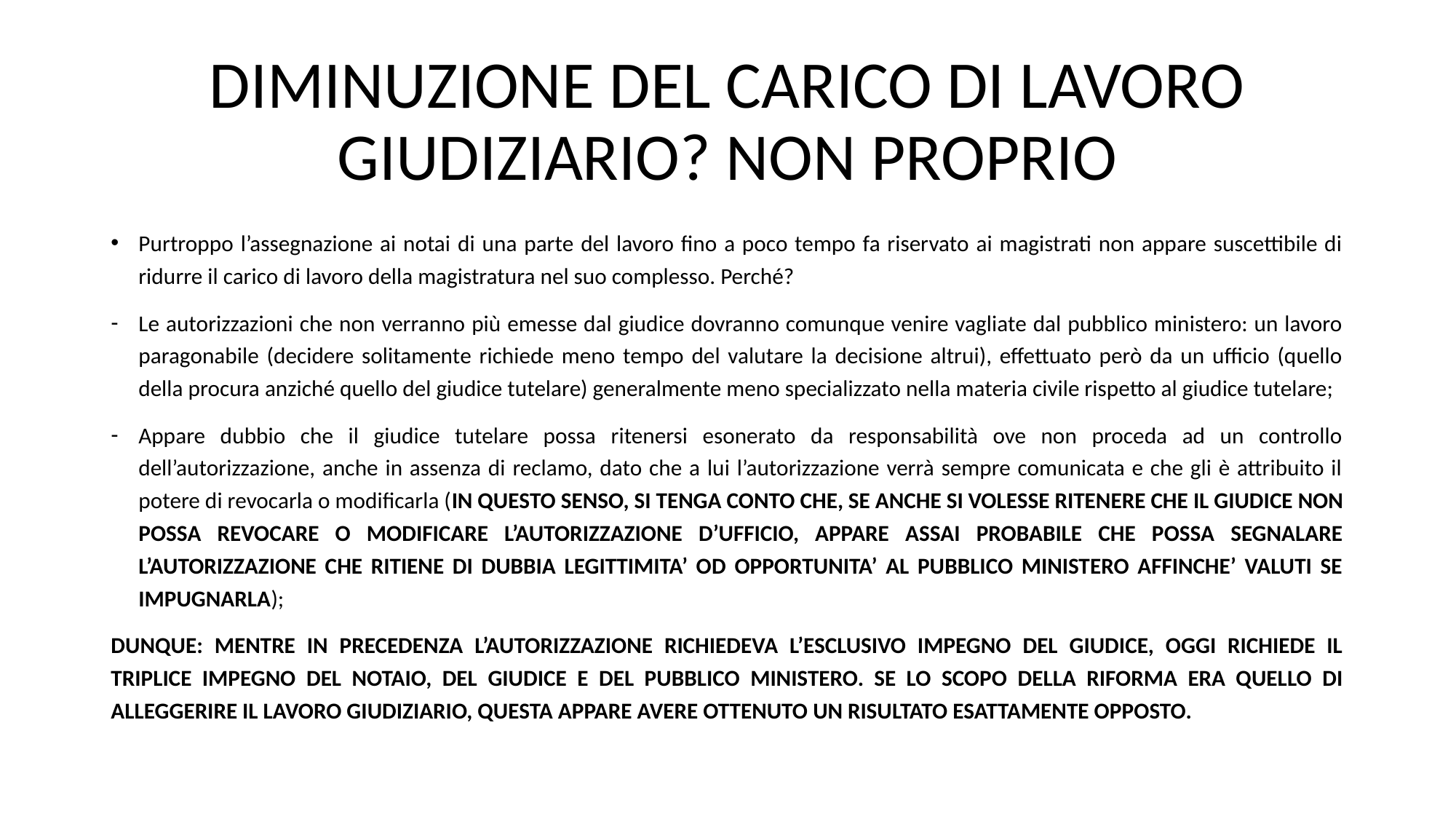

# DIMINUZIONE DEL CARICO DI LAVORO GIUDIZIARIO? NON PROPRIO
Purtroppo l’assegnazione ai notai di una parte del lavoro fino a poco tempo fa riservato ai magistrati non appare suscettibile di ridurre il carico di lavoro della magistratura nel suo complesso. Perché?
Le autorizzazioni che non verranno più emesse dal giudice dovranno comunque venire vagliate dal pubblico ministero: un lavoro paragonabile (decidere solitamente richiede meno tempo del valutare la decisione altrui), effettuato però da un ufficio (quello della procura anziché quello del giudice tutelare) generalmente meno specializzato nella materia civile rispetto al giudice tutelare;
Appare dubbio che il giudice tutelare possa ritenersi esonerato da responsabilità ove non proceda ad un controllo dell’autorizzazione, anche in assenza di reclamo, dato che a lui l’autorizzazione verrà sempre comunicata e che gli è attribuito il potere di revocarla o modificarla (IN QUESTO SENSO, SI TENGA CONTO CHE, SE ANCHE SI VOLESSE RITENERE CHE IL GIUDICE NON POSSA REVOCARE O MODIFICARE L’AUTORIZZAZIONE D’UFFICIO, APPARE ASSAI PROBABILE CHE POSSA SEGNALARE L’AUTORIZZAZIONE CHE RITIENE DI DUBBIA LEGITTIMITA’ OD OPPORTUNITA’ AL PUBBLICO MINISTERO AFFINCHE’ VALUTI SE IMPUGNARLA);
DUNQUE: MENTRE IN PRECEDENZA L’AUTORIZZAZIONE RICHIEDEVA L’ESCLUSIVO IMPEGNO DEL GIUDICE, OGGI RICHIEDE IL TRIPLICE IMPEGNO DEL NOTAIO, DEL GIUDICE E DEL PUBBLICO MINISTERO. SE LO SCOPO DELLA RIFORMA ERA QUELLO DI ALLEGGERIRE IL LAVORO GIUDIZIARIO, QUESTA APPARE AVERE OTTENUTO UN RISULTATO ESATTAMENTE OPPOSTO.